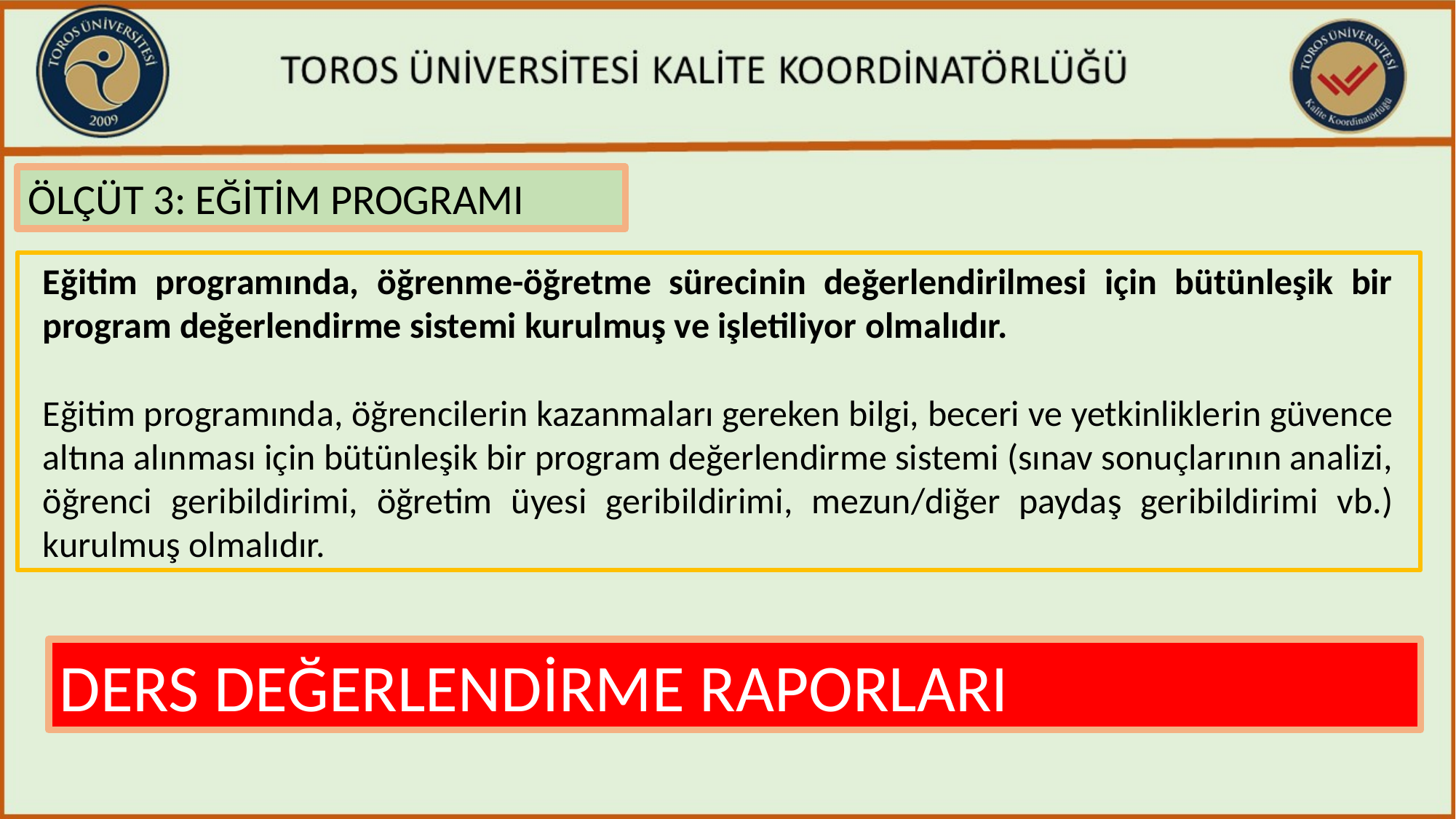

ÖLÇÜT 3: EĞİTİM PROGRAMI
Eğitim programında, öğrenme-öğretme sürecinin değerlendirilmesi için bütünleşik bir program değerlendirme sistemi kurulmuş ve işletiliyor olmalıdır.

Eğitim programında, öğrencilerin kazanmaları gereken bilgi, beceri ve yetkinliklerin güvence altına alınması için bütünleşik bir program değerlendirme sistemi (sınav sonuçlarının analizi, öğrenci geribildirimi, öğretim üyesi geribildirimi, mezun/diğer paydaş geribildirimi vb.) kurulmuş olmalıdır.
DERS DEĞERLENDİRME RAPORLARI